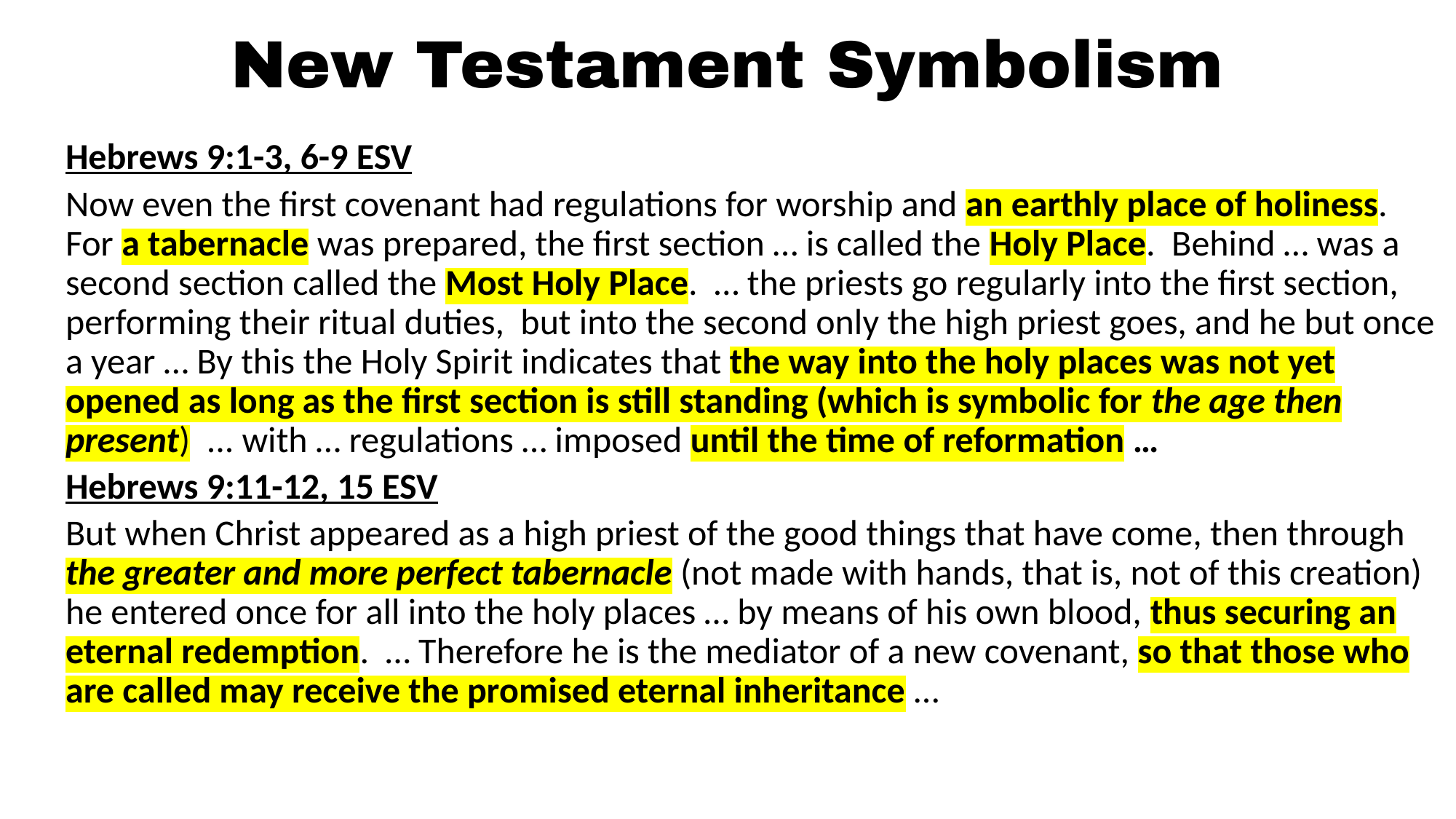

# New Testament Symbolism
Hebrews 9:1-3, 6-9 ESV
Now even the first covenant had regulations for worship and an earthly place of holiness.   For a tabernacle was prepared, the first section … is called the Holy Place.  Behind … was a second section called the Most Holy Place.  … the priests go regularly into the first section, performing their ritual duties,  but into the second only the high priest goes, and he but once a year … By this the Holy Spirit indicates that the way into the holy places was not yet opened as long as the first section is still standing (which is symbolic for the age then present)  ... with … regulations … imposed until the time of reformation …
Hebrews 9:11-12, 15 ESV
But when Christ appeared as a high priest of the good things that have come, then through the greater and more perfect tabernacle (not made with hands, that is, not of this creation) he entered once for all into the holy places … by means of his own blood, thus securing an eternal redemption.  … Therefore he is the mediator of a new covenant, so that those who are called may receive the promised eternal inheritance …